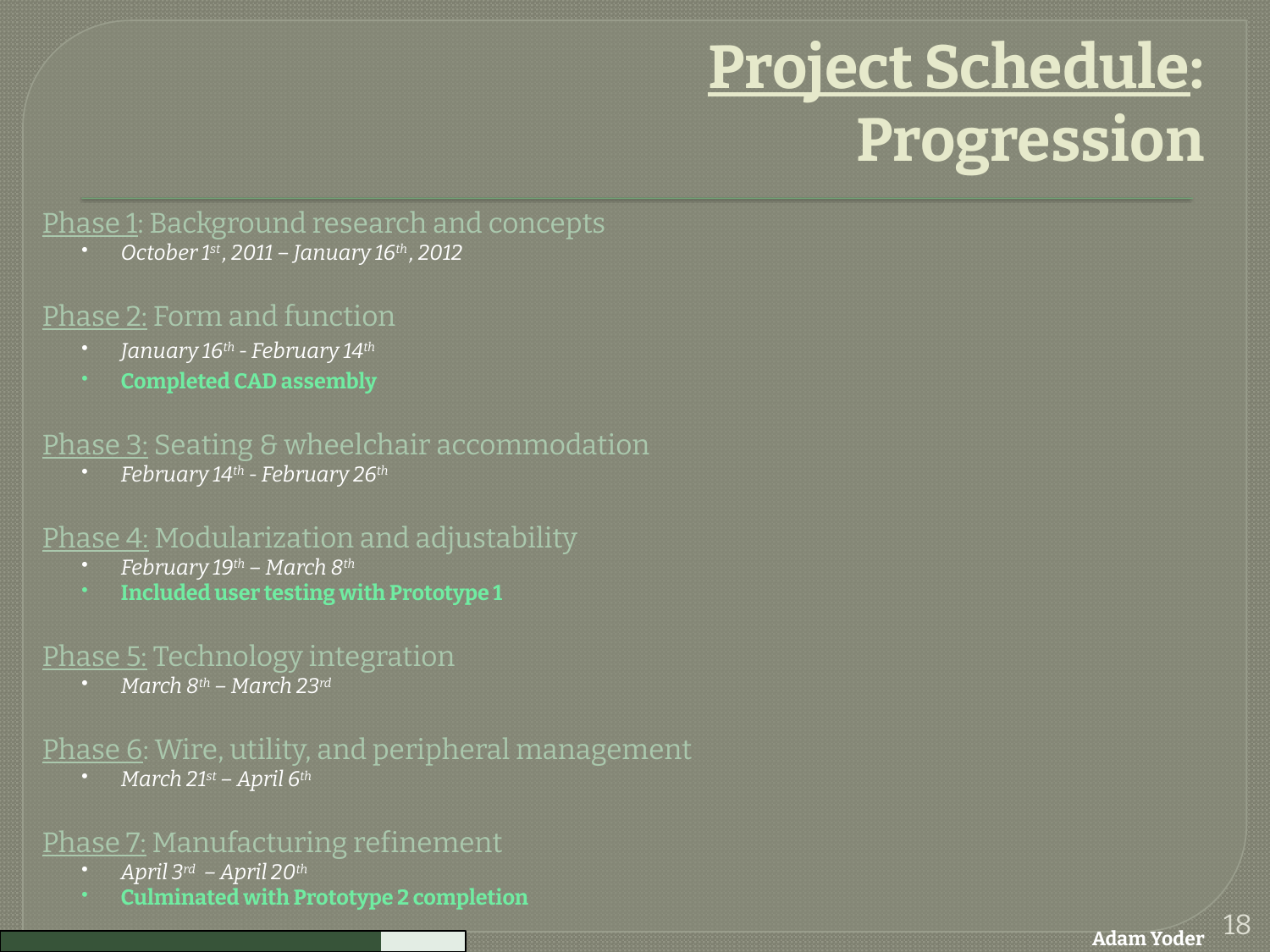

# Project Schedule: Progression
Phase 1: Background research and concepts
October 1st , 2011 – January 16th , 2012

Phase 2: Form and function
January 16th - February 14th
Completed CAD assembly

Phase 3: Seating & wheelchair accommodation
February 14th - February 26th

Phase 4: Modularization and adjustability
February 19th – March 8th
Included user testing with Prototype 1

Phase 5: Technology integration
March 8th – March 23rd

Phase 6: Wire, utility, and peripheral management
March 21st – April 6th

Phase 7: Manufacturing refinement
April 3rd  – April 20th
Culminated with Prototype 2 completion
18
Adam Yoder